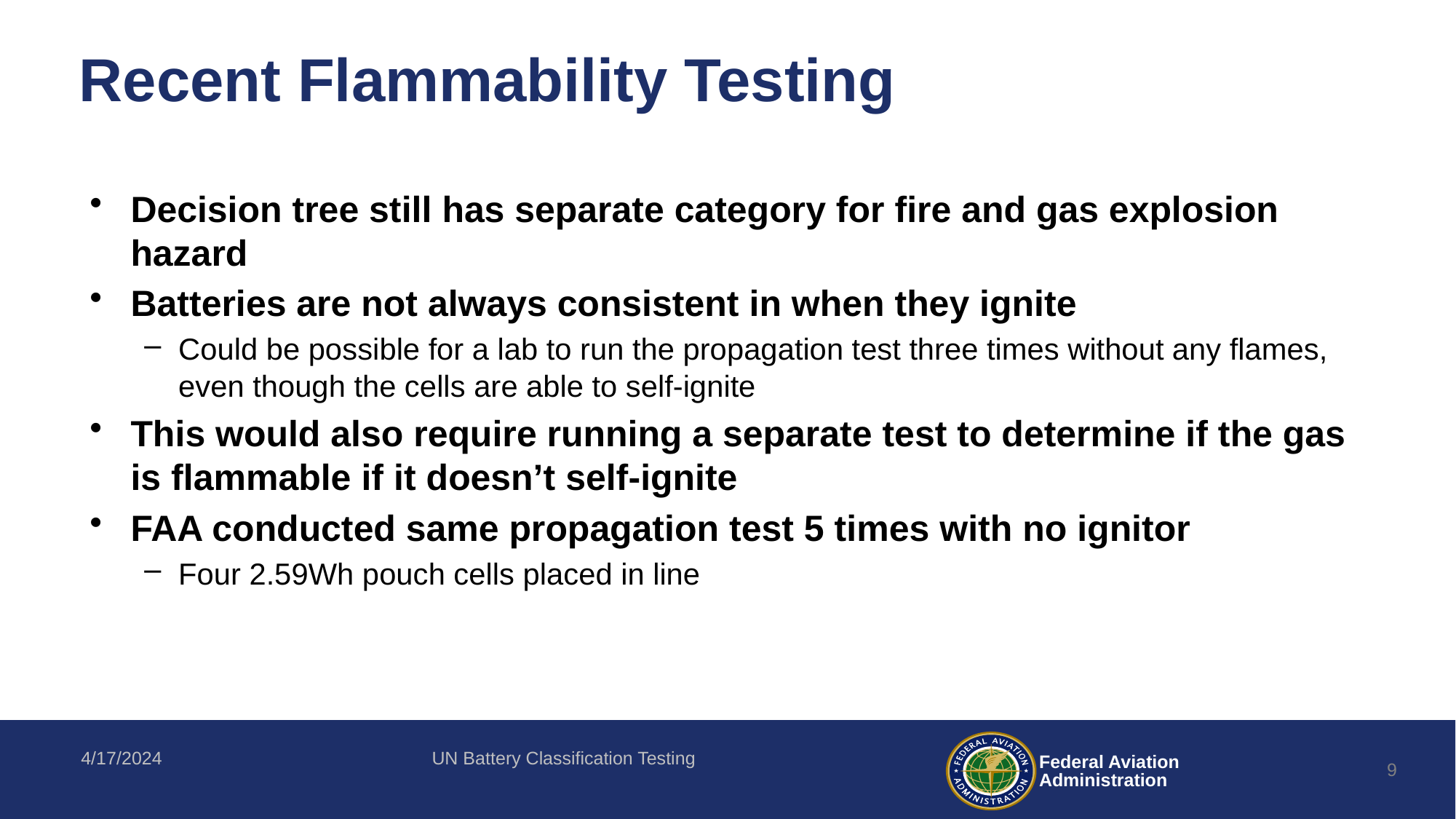

# Recent Flammability Testing
Decision tree still has separate category for fire and gas explosion hazard
Batteries are not always consistent in when they ignite
Could be possible for a lab to run the propagation test three times without any flames, even though the cells are able to self-ignite
This would also require running a separate test to determine if the gas is flammable if it doesn’t self-ignite
FAA conducted same propagation test 5 times with no ignitor
Four 2.59Wh pouch cells placed in line